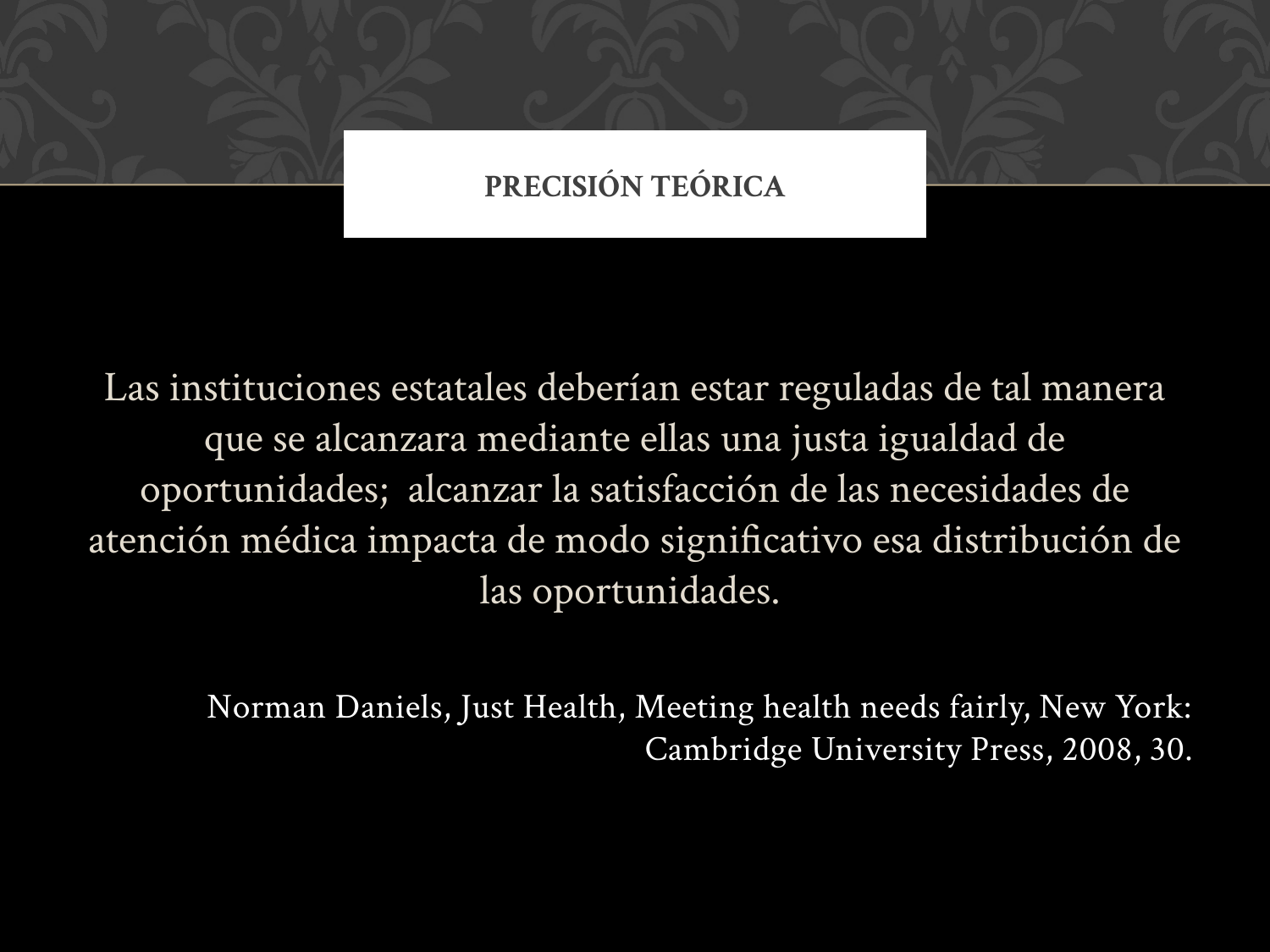

# Precisión teórica

Las instituciones estatales deberían estar reguladas de tal manera que se alcanzara mediante ellas una justa igualdad de oportunidades;  alcanzar la satisfacción de las necesidades de atención médica impacta de modo significativo esa distribución de las oportunidades.

Norman Daniels, Just Health, Meeting health needs fairly, New York: Cambridge University Press, 2008, 30.